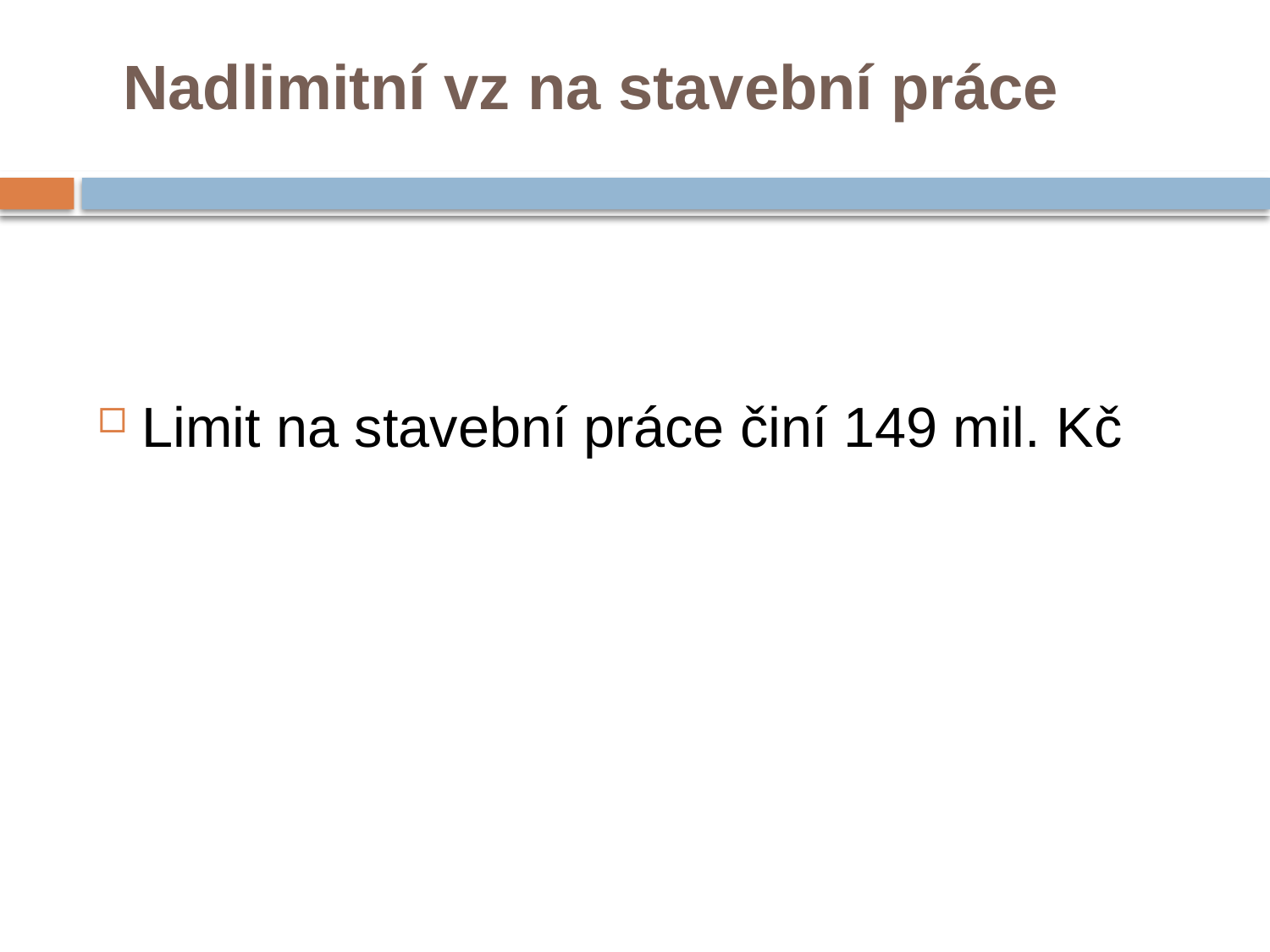

# Nadlimitní vz na stavební práce

Limit na stavební práce činí 149 mil. Kč